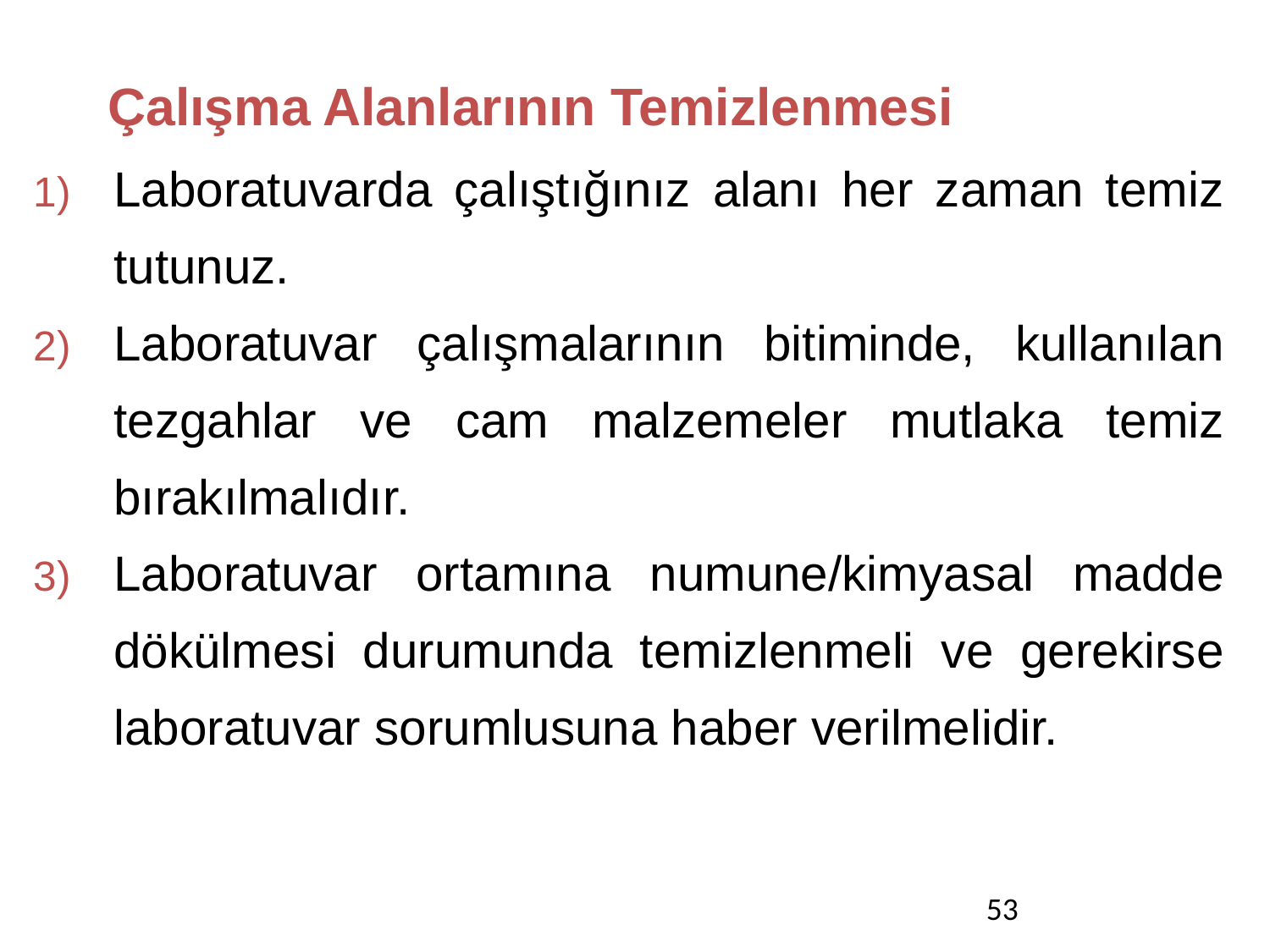

Çalışma Alanlarının Temizlenmesi
Laboratuvarda çalıştığınız alanı her zaman temiz tutunuz.
Laboratuvar çalışmalarının bitiminde, kullanılan tezgahlar ve cam malzemeler mutlaka temiz bırakılmalıdır.
Laboratuvar ortamına numune/kimyasal madde dökülmesi durumunda temizlenmeli ve gerekirse laboratuvar sorumlusuna haber verilmelidir.
53